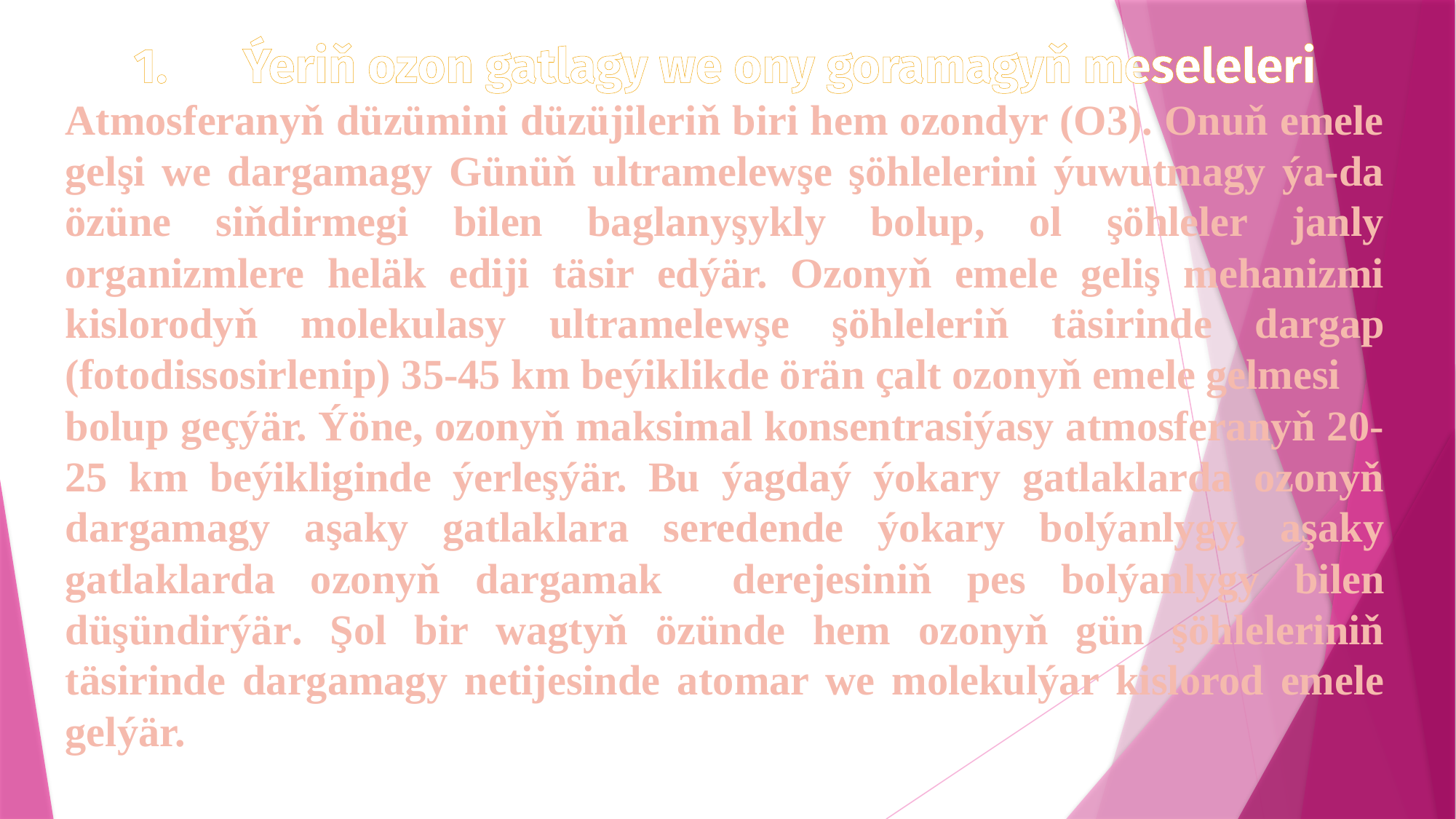

1.	Ýeriň ozon gatlagy we ony goramagyň meseleleri
Atmosferanyň düzümini düzüjileriň biri hem ozondyr (O3). Onuň emele gelşi we dargamagy Günüň ultramelewşe şöhlelerini ýuwutmagy ýa-da özüne siňdirmegi bilen baglanyşykly bolup, ol şöhleler janly organizmlere heläk ediji täsir edýär. Ozonyň emele geliş mehanizmi kislorodyň molekulasy ultramelewşe şöhleleriň täsirinde dargap (fotodissosirlenip) 35-45 km beýiklikde örän çalt ozonyň emele gelmesi
bolup geçýär. Ýöne, ozonyň maksimal konsentrasiýasy atmosferanyň 20-25 km beýikliginde ýerleşýär. Bu ýagdaý ýokary gatlaklarda ozonyň dargamagy aşaky gatlaklara seredende ýokary bolýanlygy, aşaky gatlaklarda ozonyň dargamak  derejesiniň pes bolýanlygy bilen düşündirýär. Şol bir wagtyň özünde hem ozonyň gün şöhleleriniň täsirinde dargamagy netijesinde atomar we molekulýar kislorod emele gelýär.